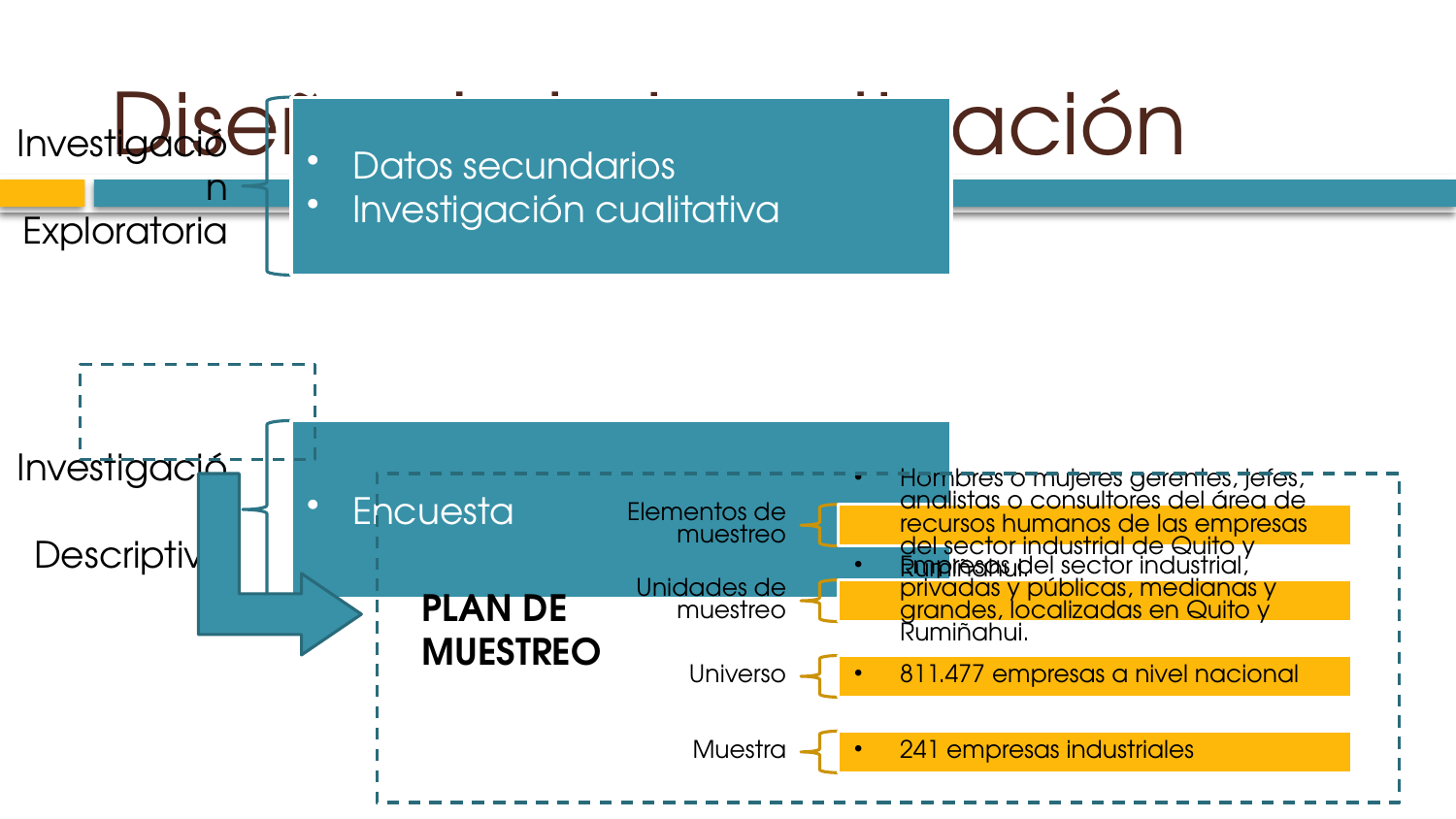

# Diseño de la investigación
Investigación Exploratoria
Datos secundarios
Investigación Descriptiva
Encuesta
Investigación cualitativa

Elementos de muestreo
Unidades de muestreo
241 empresas industriales
Muestra
Universo
811.477 empresas a nivel nacional
PLAN DE MUESTREO